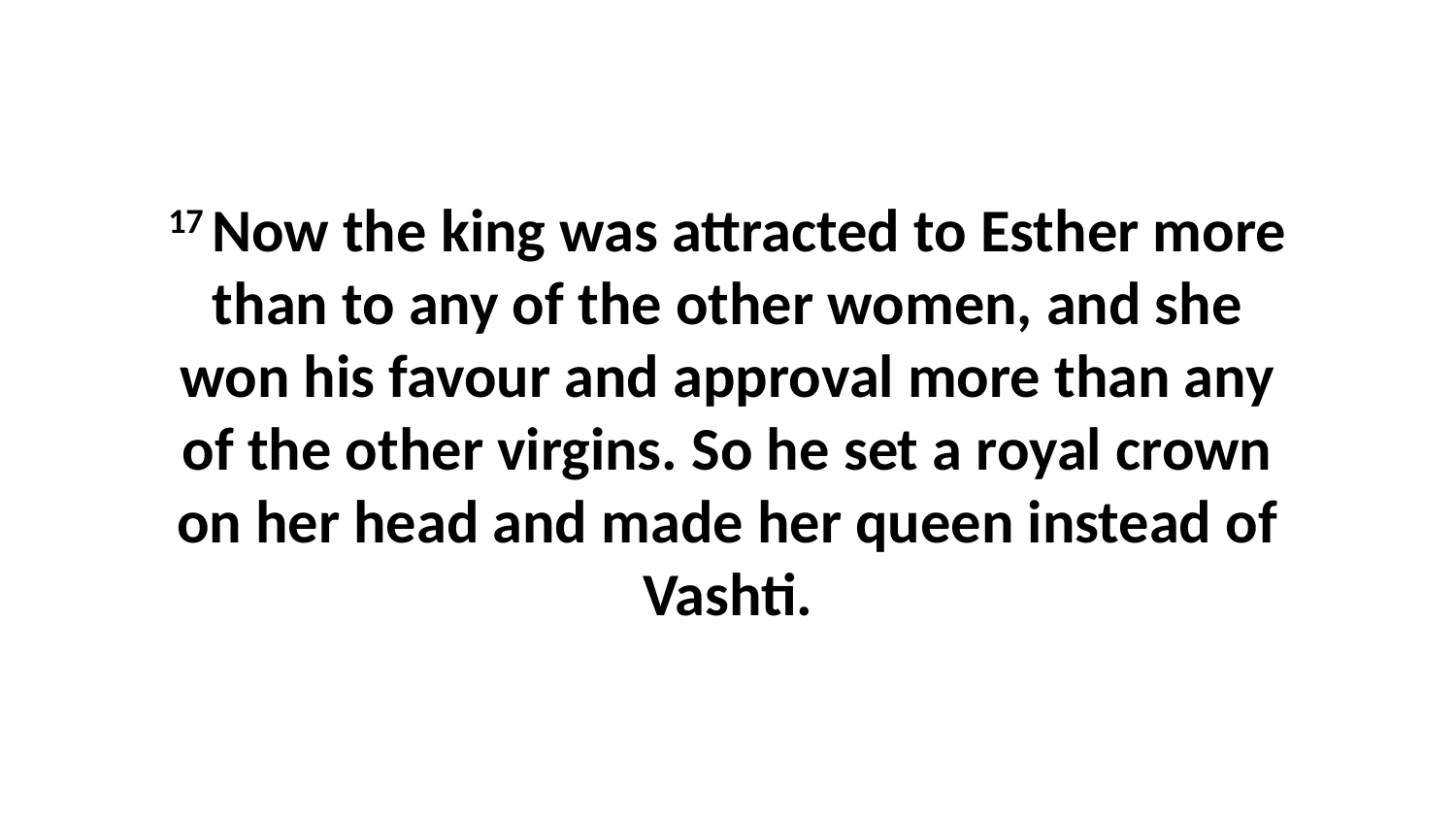

17 Now the king was attracted to Esther more than to any of the other women, and she won his favour and approval more than any of the other virgins. So he set a royal crown on her head and made her queen instead of Vashti.